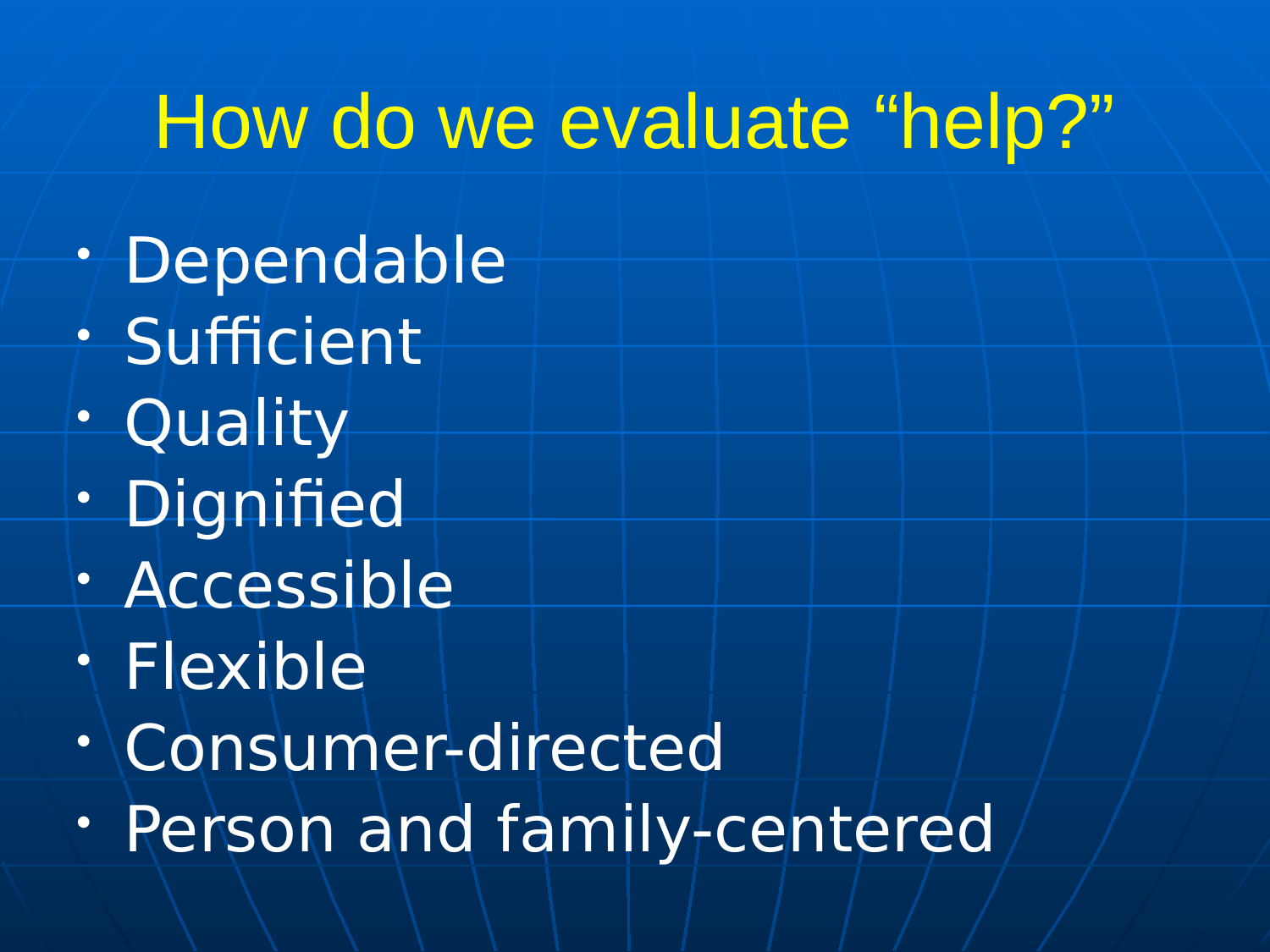

# How do we evaluate “help?”
Dependable
Sufficient
Quality
Dignified
Accessible
Flexible
Consumer-directed
Person and family-centered